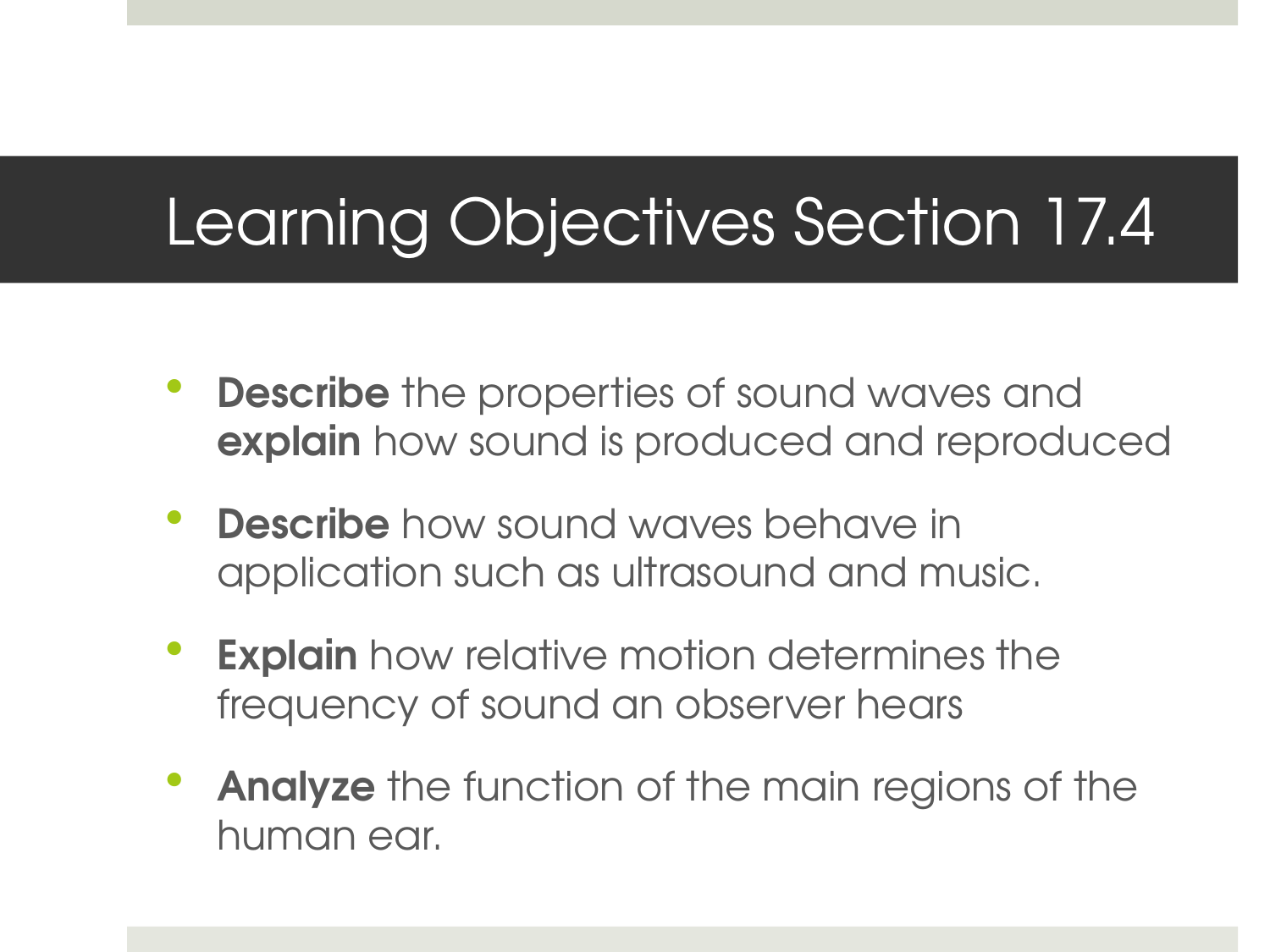

# Learning Objectives Section 17.4
Describe the properties of sound waves and explain how sound is produced and reproduced
Describe how sound waves behave in application such as ultrasound and music.
Explain how relative motion determines the frequency of sound an observer hears
Analyze the function of the main regions of the human ear.